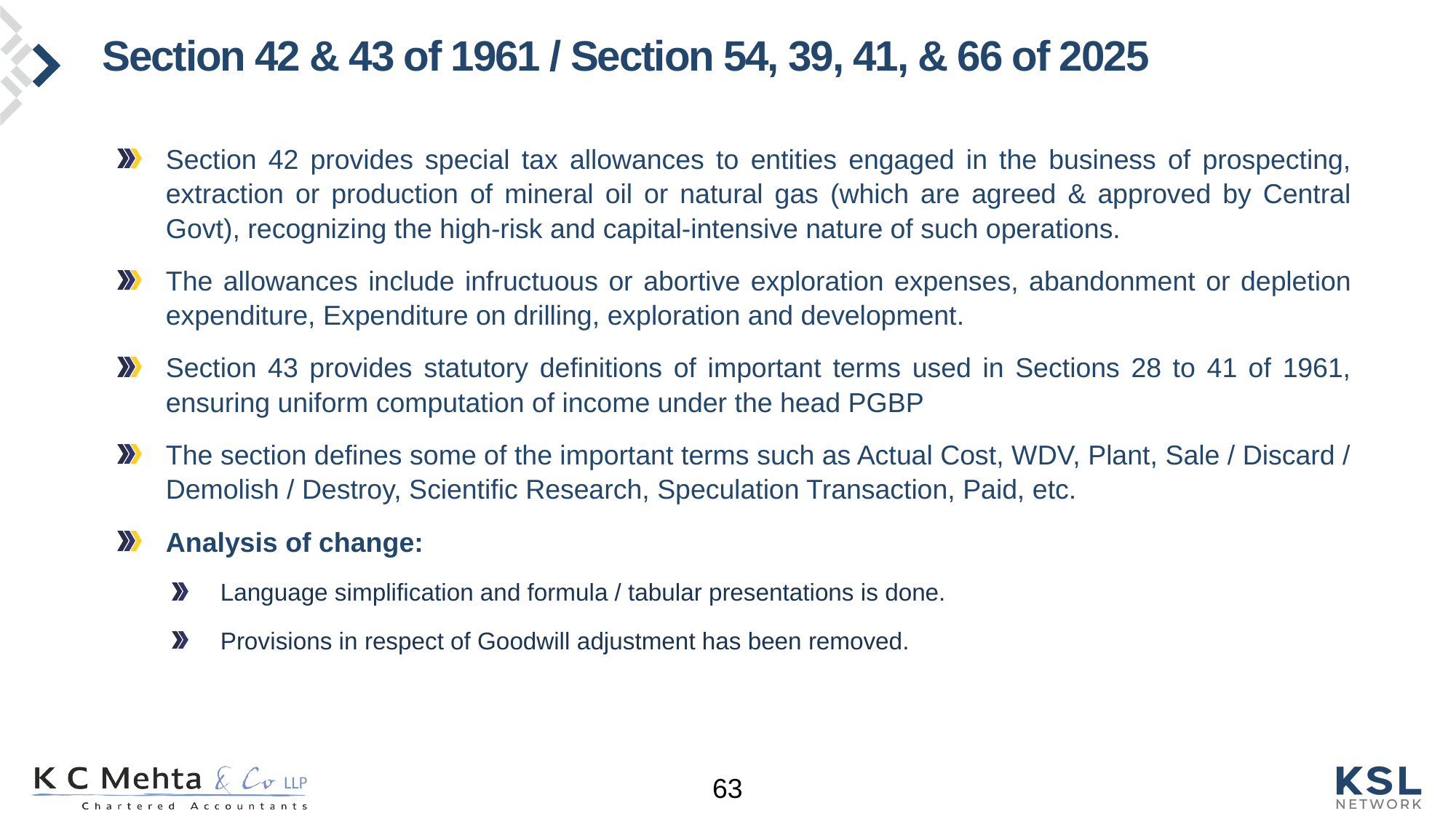

# Section 42 & 43 of 1961 / Section 54, 39, 41, & 66 of 2025
Section 42 provides special tax allowances to entities engaged in the business of prospecting, extraction or production of mineral oil or natural gas (which are agreed & approved by Central Govt), recognizing the high-risk and capital-intensive nature of such operations.
The allowances include infructuous or abortive exploration expenses, abandonment or depletion expenditure, Expenditure on drilling, exploration and development.
Section 43 provides statutory definitions of important terms used in Sections 28 to 41 of 1961, ensuring uniform computation of income under the head PGBP
The section defines some of the important terms such as Actual Cost, WDV, Plant, Sale / Discard / Demolish / Destroy, Scientific Research, Speculation Transaction, Paid, etc.
Analysis of change:
Language simplification and formula / tabular presentations is done.
Provisions in respect of Goodwill adjustment has been removed.

63